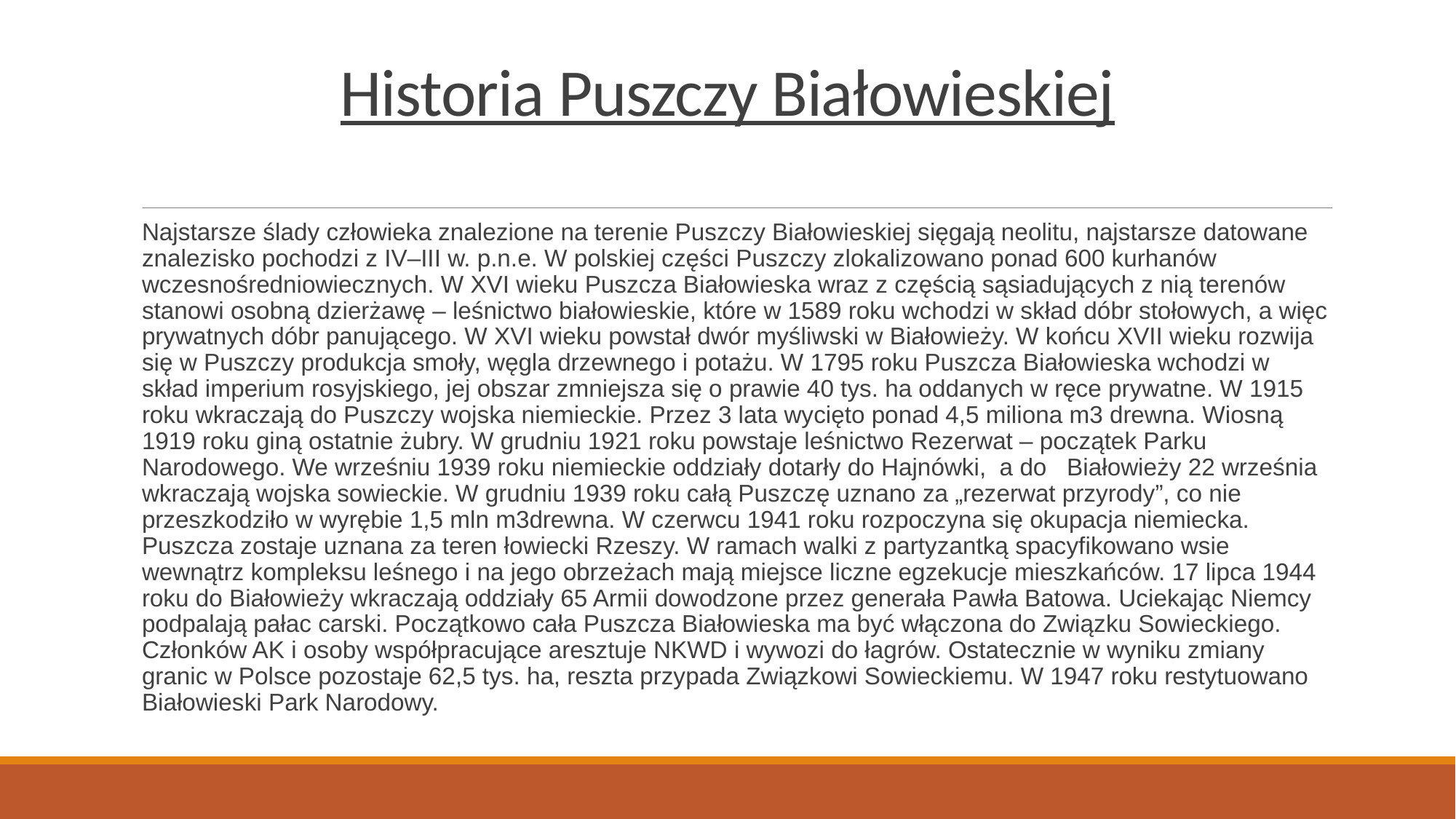

# Historia Puszczy Białowieskiej
Najstarsze ślady człowieka znalezione na terenie Puszczy Białowieskiej sięgają neolitu, najstarsze datowane znalezisko pochodzi z IV–III w. p.n.e. W polskiej części Puszczy zlokalizowano ponad 600 kurhanów wczesnośredniowiecznych. W XVI wieku Puszcza Białowieska wraz z częścią sąsiadujących z nią terenów stanowi osobną dzierżawę – leśnictwo białowieskie, które w 1589 roku wchodzi w skład dóbr stołowych, a więc prywatnych dóbr panującego. W XVI wieku powstał dwór myśliwski w Białowieży. W końcu XVII wieku rozwija się w Puszczy produkcja smoły, węgla drzewnego i potażu. W 1795 roku Puszcza Białowieska wchodzi w skład imperium rosyjskiego, jej obszar zmniejsza się o prawie 40 tys. ha oddanych w ręce prywatne. W 1915 roku wkraczają do Puszczy wojska niemieckie. Przez 3 lata wycięto ponad 4,5 miliona m3 drewna. Wiosną 1919 roku giną ostatnie żubry. W grudniu 1921 roku powstaje leśnictwo Rezerwat – początek Parku  Narodowego. We wrześniu 1939 roku niemieckie oddziały dotarły do Hajnówki,  a do   Białowieży 22 września wkraczają wojska sowieckie. W grudniu 1939 roku całą Puszczę uznano za „rezerwat przyrody”, co nie przeszkodziło w wyrębie 1,5 mln m3drewna. W czerwcu 1941 roku rozpoczyna się okupacja niemiecka. Puszcza zostaje uznana za teren łowiecki Rzeszy. W ramach walki z partyzantką spacyfikowano wsie wewnątrz kompleksu leśnego i na jego obrzeżach mają miejsce liczne egzekucje mieszkańców. 17 lipca 1944 roku do Białowieży wkraczają oddziały 65 Armii dowodzone przez generała Pawła Batowa. Uciekając Niemcy podpalają pałac carski. Początkowo cała Puszcza Białowieska ma być włączona do Związku Sowieckiego. Członków AK i osoby współpracujące aresztuje NKWD i wywozi do łagrów. Ostatecznie w wyniku zmiany granic w Polsce pozostaje 62,5 tys. ha, reszta przypada Związkowi Sowieckiemu. W 1947 roku restytuowano Białowieski Park Narodowy.